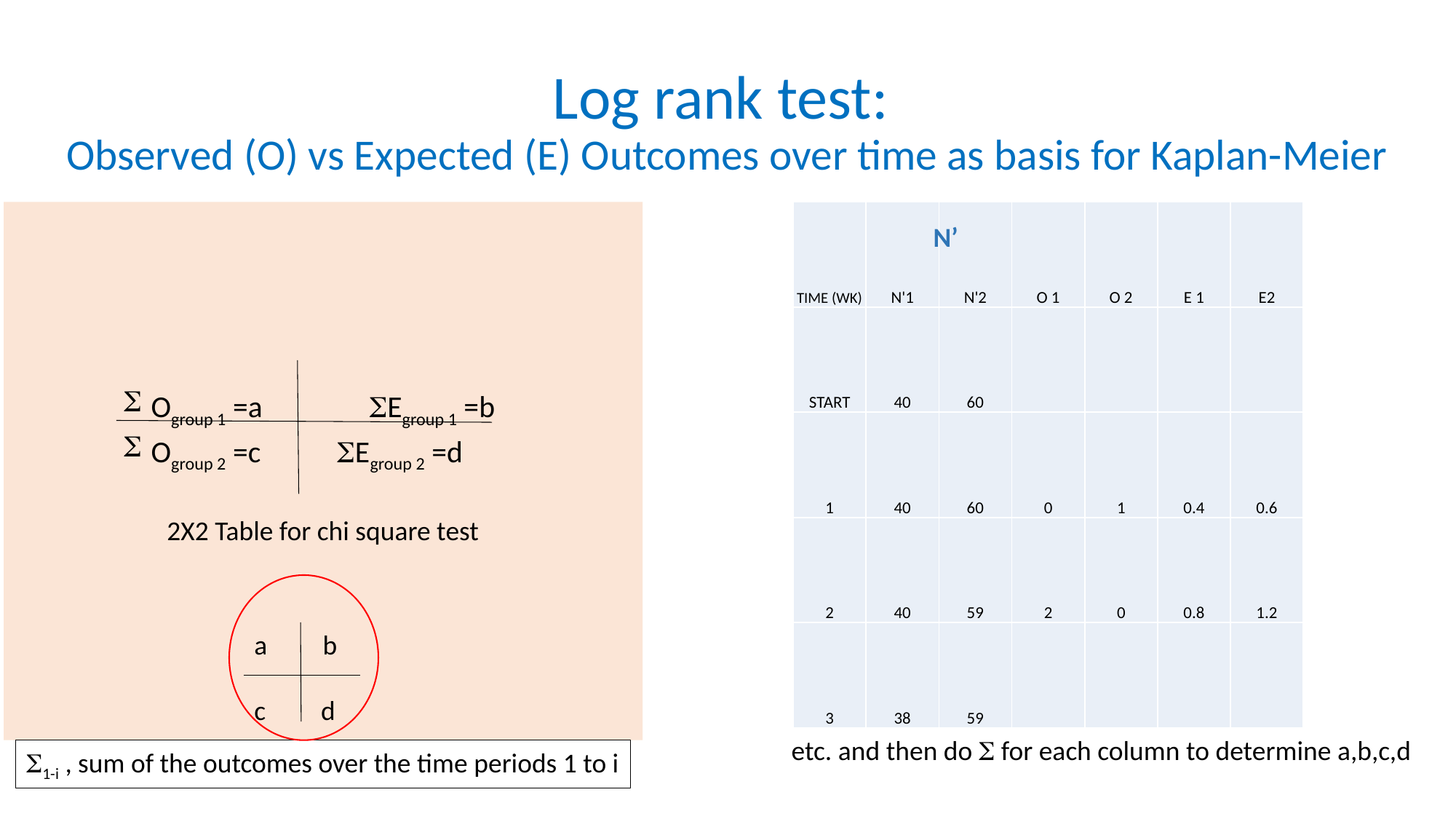

# Log rank test: Observed (O) vs Expected (E) Outcomes over time as basis for Kaplan-Meier

Ogroup 1 =a	ΣEgroup 1 =b
Ogroup 2 =c           ΣEgroup 2 =d
| TIME (WK) | N'1 | N'2 | O 1 | O 2 | E 1 | E2 |
| --- | --- | --- | --- | --- | --- | --- |
| START | 40 | 60 |  |  |  |  |
| 1 | 40 | 60 | 0 | 1 | 0.4 | 0.6 |
| 2 | 40 | 59 | 2 | 0 | 0.8 | 1.2 |
| 3 | 38 | 59 |  |  |  |  |
N’

2X2 Table for chi square test

a         b

c         d

etc. and then do Σ for each column to determine a,b,c,d
Σ1-i , sum of the outcomes over the time periods 1 to i